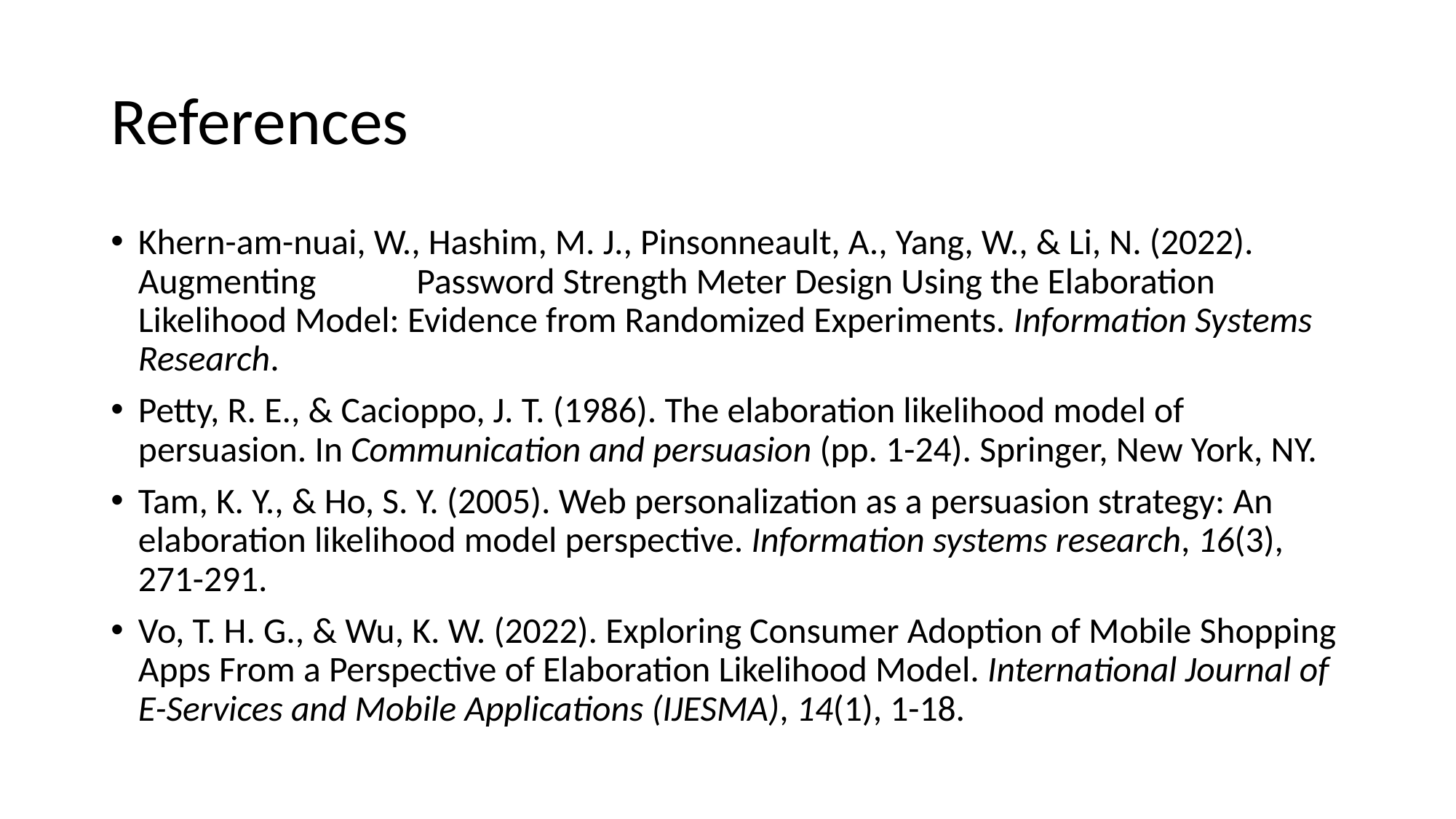

# References
Khern-am-nuai, W., Hashim, M. J., Pinsonneault, A., Yang, W., & Li, N. (2022). Augmenting 	Password Strength Meter Design Using the Elaboration Likelihood Model: Evidence from Randomized Experiments. Information Systems Research.
Petty, R. E., & Cacioppo, J. T. (1986). The elaboration likelihood model of persuasion. In Communication and persuasion (pp. 1-24). Springer, New York, NY.
Tam, K. Y., & Ho, S. Y. (2005). Web personalization as a persuasion strategy: An elaboration likelihood model perspective. Information systems research, 16(3), 271-291.
Vo, T. H. G., & Wu, K. W. (2022). Exploring Consumer Adoption of Mobile Shopping Apps From a Perspective of Elaboration Likelihood Model. International Journal of E-Services and Mobile Applications (IJESMA), 14(1), 1-18.